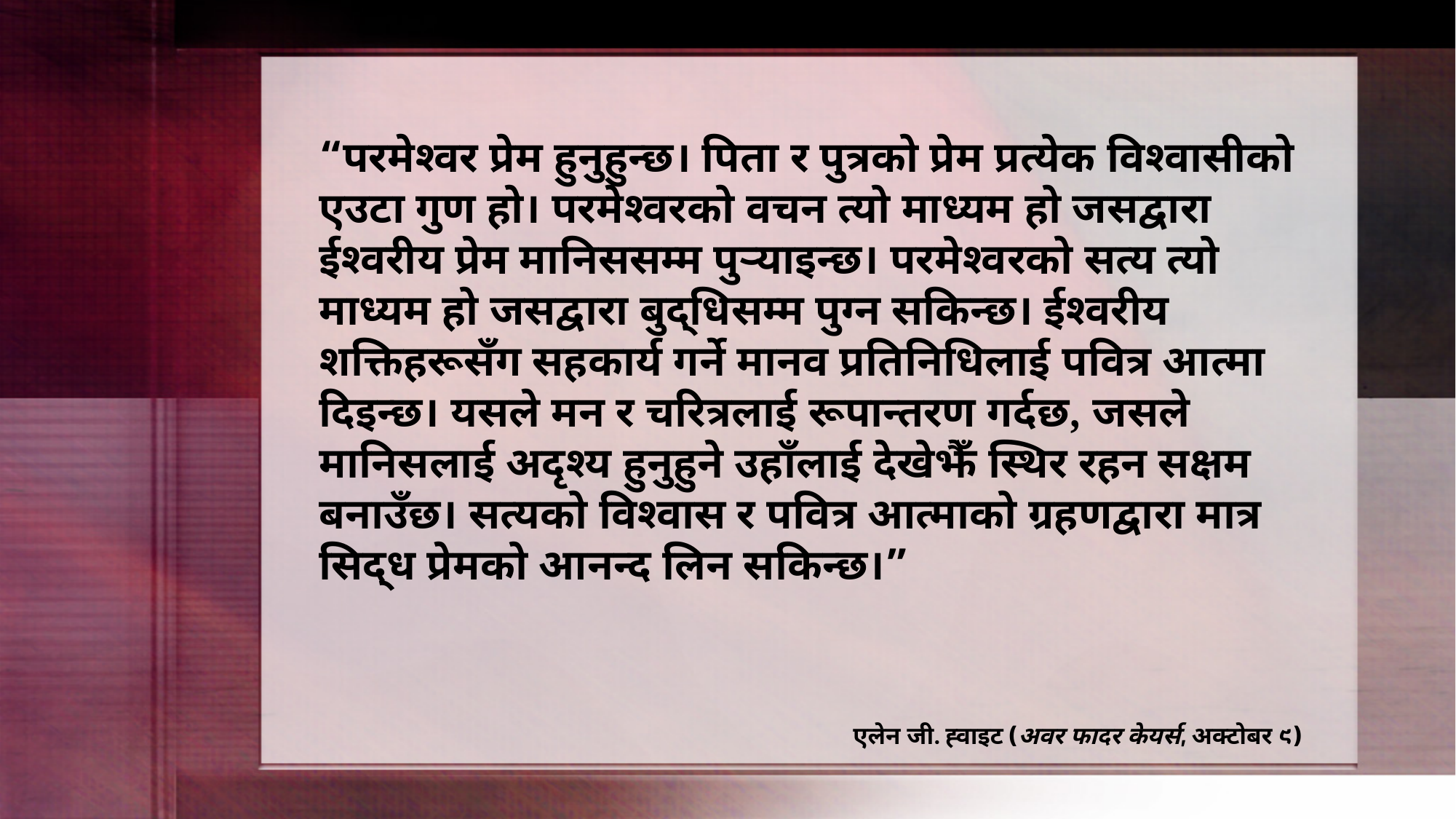

“परमेश्वर प्रेम हुनुहुन्छ। पिता र पुत्रको प्रेम प्रत्येक विश्वासीको एउटा गुण हो। परमेश्वरको वचन त्यो माध्यम हो जसद्वारा ईश्वरीय प्रेम मानिससम्म पुर्‍याइन्छ। परमेश्वरको सत्य त्यो माध्यम हो जसद्वारा बुद्धिसम्म पुग्न सकिन्छ। ईश्वरीय शक्तिहरूसँग सहकार्य गर्ने मानव प्रतिनिधिलाई पवित्र आत्मा दिइन्छ। यसले मन र चरित्रलाई रूपान्तरण गर्दछ, जसले मानिसलाई अदृश्य हुनुहुने उहाँलाई देखेझैँ स्थिर रहन सक्षम बनाउँछ। सत्यको विश्वास र पवित्र आत्माको ग्रहणद्वारा मात्र सिद्ध प्रेमको आनन्द लिन सकिन्छ।”
एलेन जी. ह्वाइट (अवर फादर केयर्स, अक्टोबर ९)